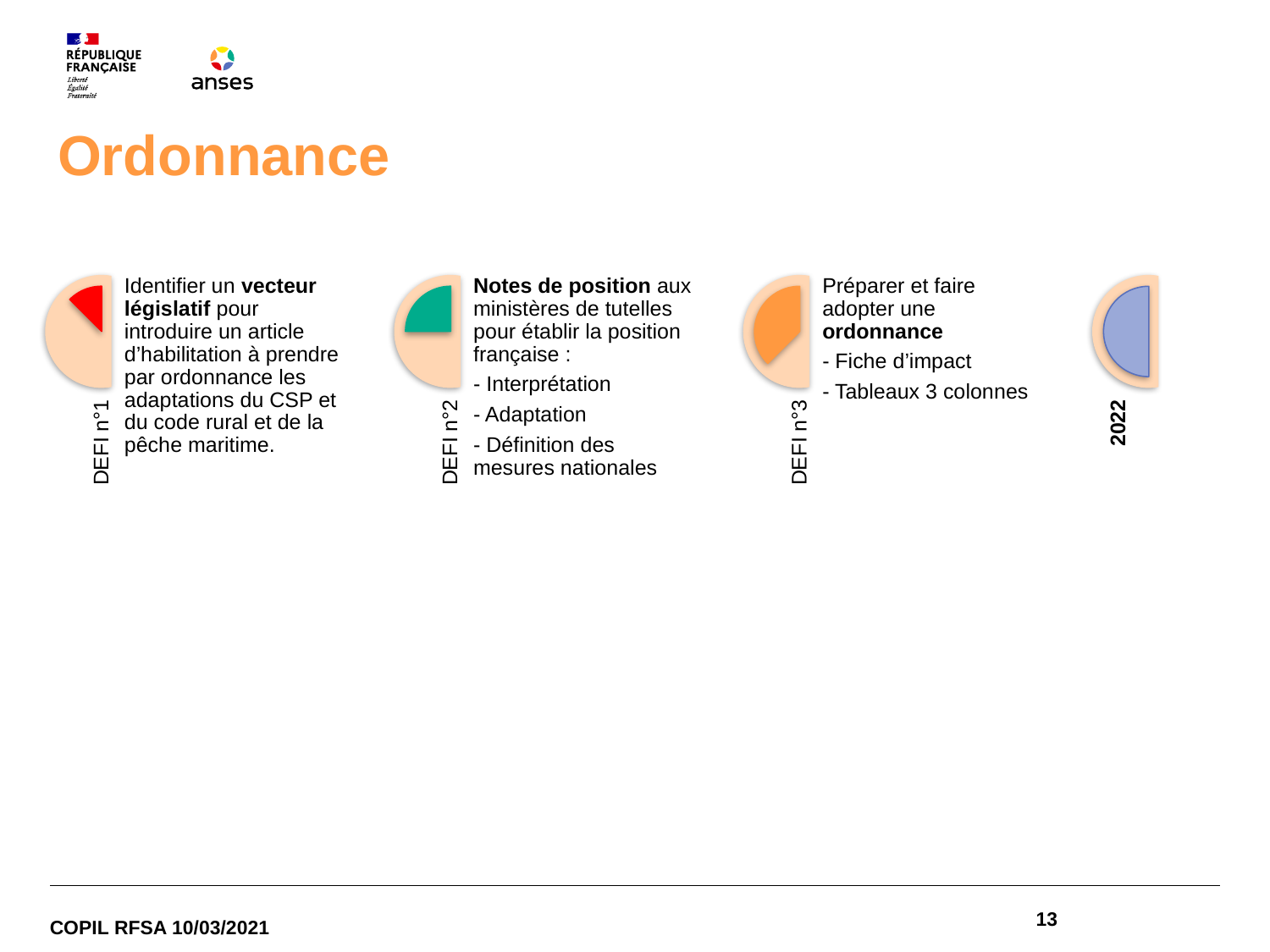

# Ordonnance
DEFI n°1
Identifier un vecteur législatif pour introduire un article d’habilitation à prendre par ordonnance les adaptations du CSP et du code rural et de la pêche maritime.
DEFI n°2
Notes de position aux ministères de tutelles pour établir la position française :
- Interprétation
- Adaptation
- Définition des mesures nationales
DEFI n°3
Préparer et faire adopter une ordonnance
- Fiche d’impact
- Tableaux 3 colonnes
2022

13
COPIL RFSA 10/03/2021